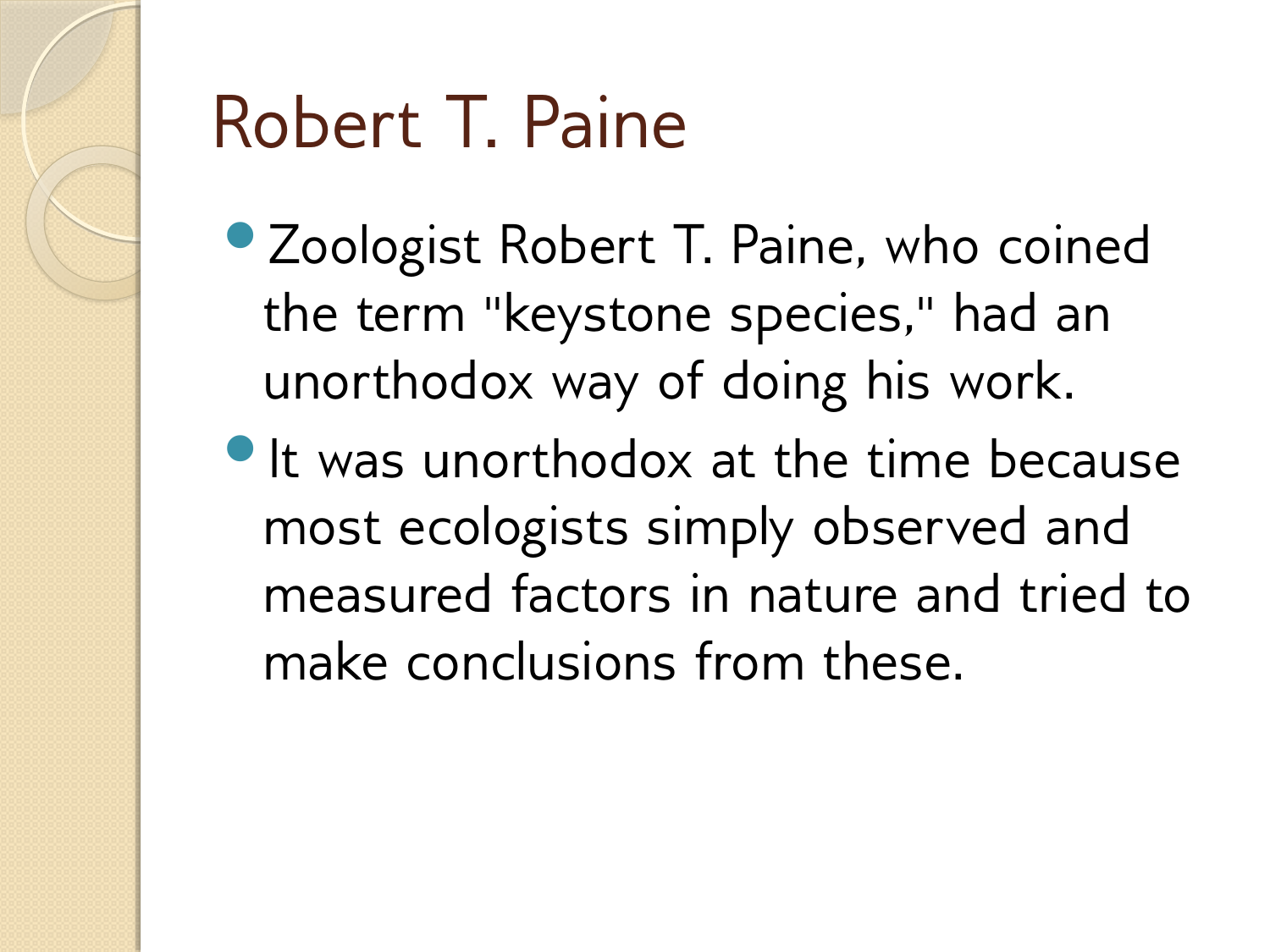

# Robert T. Paine
Zoologist Robert T. Paine, who coined the term "keystone species," had an unorthodox way of doing his work.
It was unorthodox at the time because most ecologists simply observed and measured factors in nature and tried to make conclusions from these.